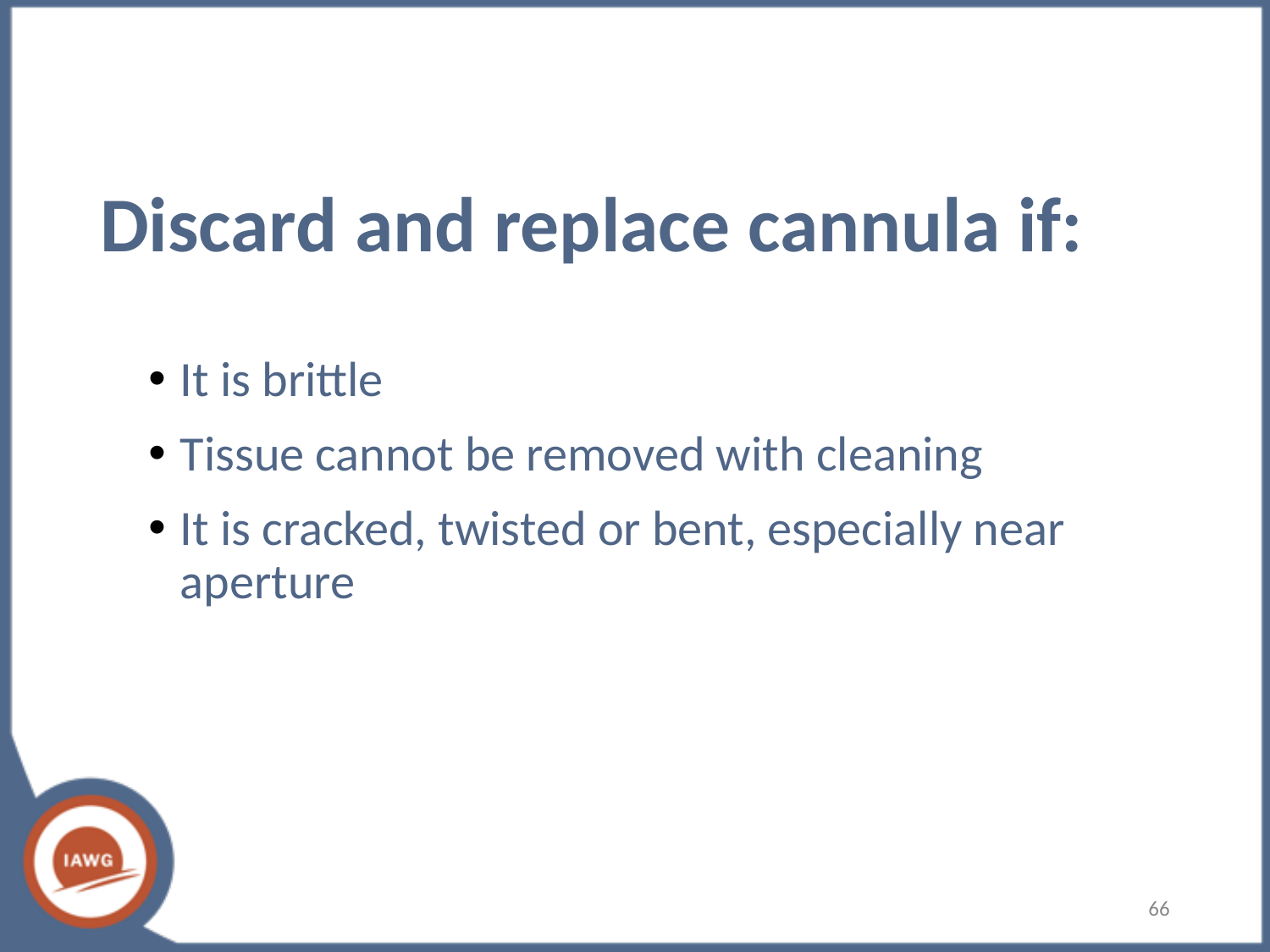

# Discard and replace cannula if:
It is brittle
Tissue cannot be removed with cleaning
It is cracked, twisted or bent, especially near aperture

66